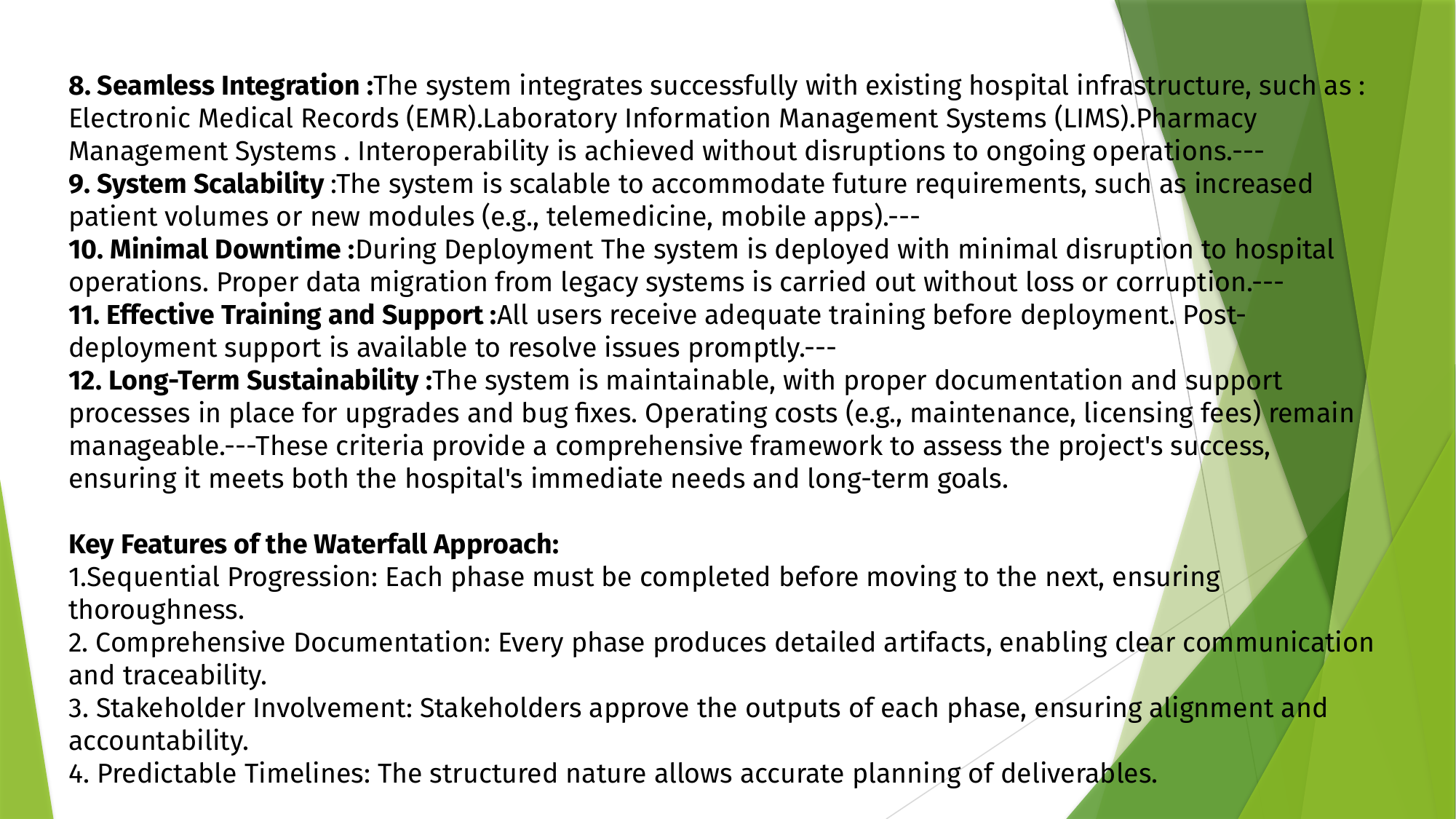

8. Seamless Integration :The system integrates successfully with existing hospital infrastructure, such as : Electronic Medical Records (EMR).Laboratory Information Management Systems (LIMS).Pharmacy Management Systems . Interoperability is achieved without disruptions to ongoing operations.---
9. System Scalability :The system is scalable to accommodate future requirements, such as increased patient volumes or new modules (e.g., telemedicine, mobile apps).---
10. Minimal Downtime :During Deployment The system is deployed with minimal disruption to hospital operations. Proper data migration from legacy systems is carried out without loss or corruption.---
11. Effective Training and Support :All users receive adequate training before deployment. Post-deployment support is available to resolve issues promptly.---
12. Long-Term Sustainability :The system is maintainable, with proper documentation and support processes in place for upgrades and bug fixes. Operating costs (e.g., maintenance, licensing fees) remain manageable.---These criteria provide a comprehensive framework to assess the project's success, ensuring it meets both the hospital's immediate needs and long-term goals.

Key Features of the Waterfall Approach:
1.Sequential Progression: Each phase must be completed before moving to the next, ensuring thoroughness.
2. Comprehensive Documentation: Every phase produces detailed artifacts, enabling clear communication and traceability.
3. Stakeholder Involvement: Stakeholders approve the outputs of each phase, ensuring alignment and accountability.
4. Predictable Timelines: The structured nature allows accurate planning of deliverables.